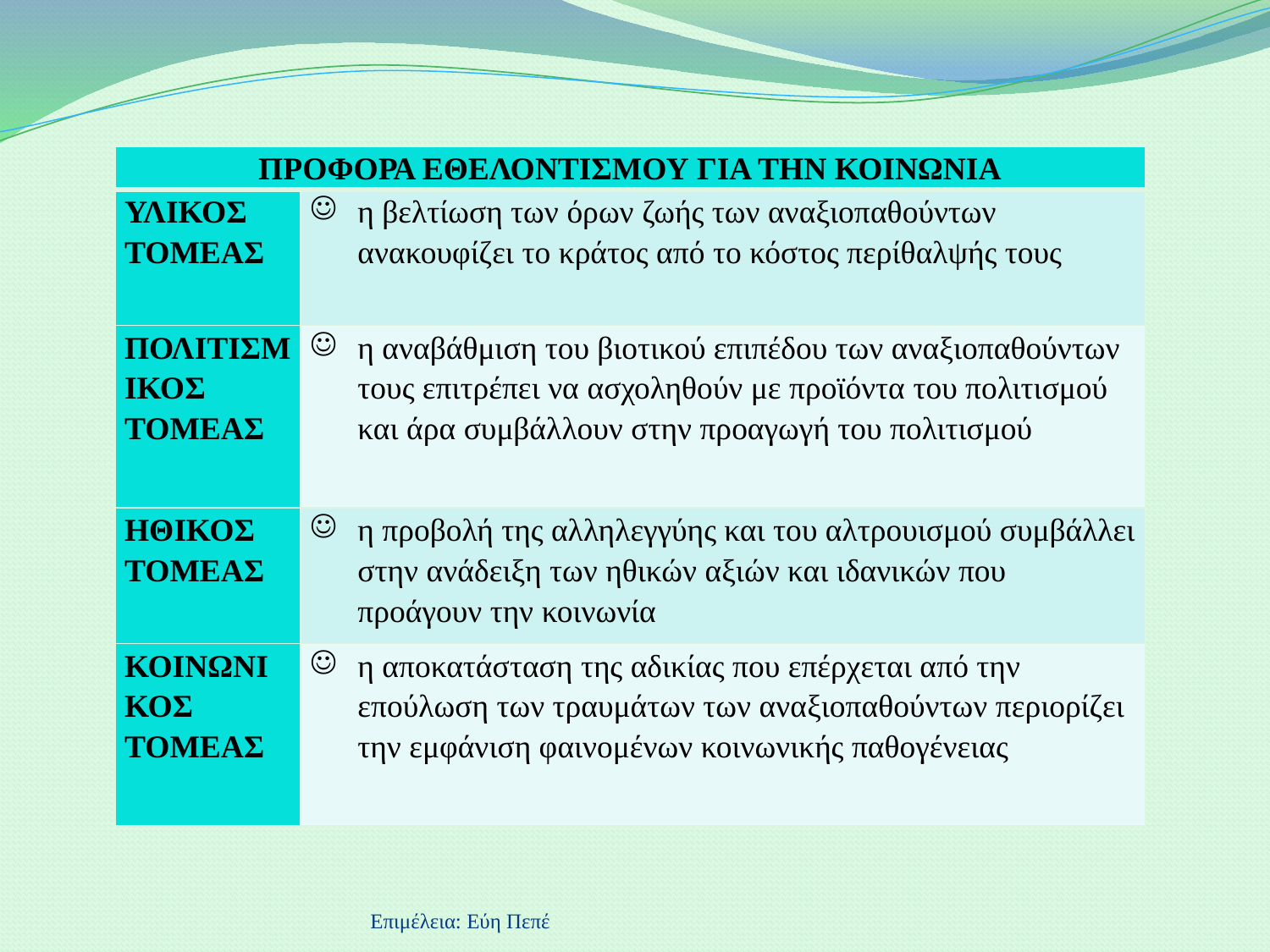

| ΠΡΟΦΟΡΑ ΕΘΕΛΟΝΤΙΣΜΟΥ ΓΙΑ ΤΗΝ ΚΟΙΝΩΝΙΑ |  |
| --- | --- |
| ΥΛΙΚΟΣ ΤΟΜΕΑΣ | η βελτίωση των όρων ζωής των αναξιοπαθούντων ανακουφίζει το κράτος από το κόστος περίθαλψής τους |
| ΠΟΛΙΤΙΣΜΙΚΟΣ ΤΟΜΕΑΣ | η αναβάθμιση του βιοτικού επιπέδου των αναξιοπαθούντων τους επιτρέπει να ασχοληθούν με προϊόντα του πολιτισμού και άρα συμβάλλουν στην προαγωγή του πολιτισμού |
| ΗΘΙΚΟΣ ΤΟΜΕΑΣ | η προβολή της αλληλεγγύης και του αλτρουισμού συμβάλλει στην ανάδειξη των ηθικών αξιών και ιδανικών που προάγουν την κοινωνία |
| ΚΟΙΝΩΝΙΚΟΣ ΤΟΜΕΑΣ | η αποκατάσταση της αδικίας που επέρχεται από την επούλωση των τραυμάτων των αναξιοπαθούντων περιορίζει την εμφάνιση φαινομένων κοινωνικής παθογένειας |
Επιμέλεια: Εύη Πεπέ